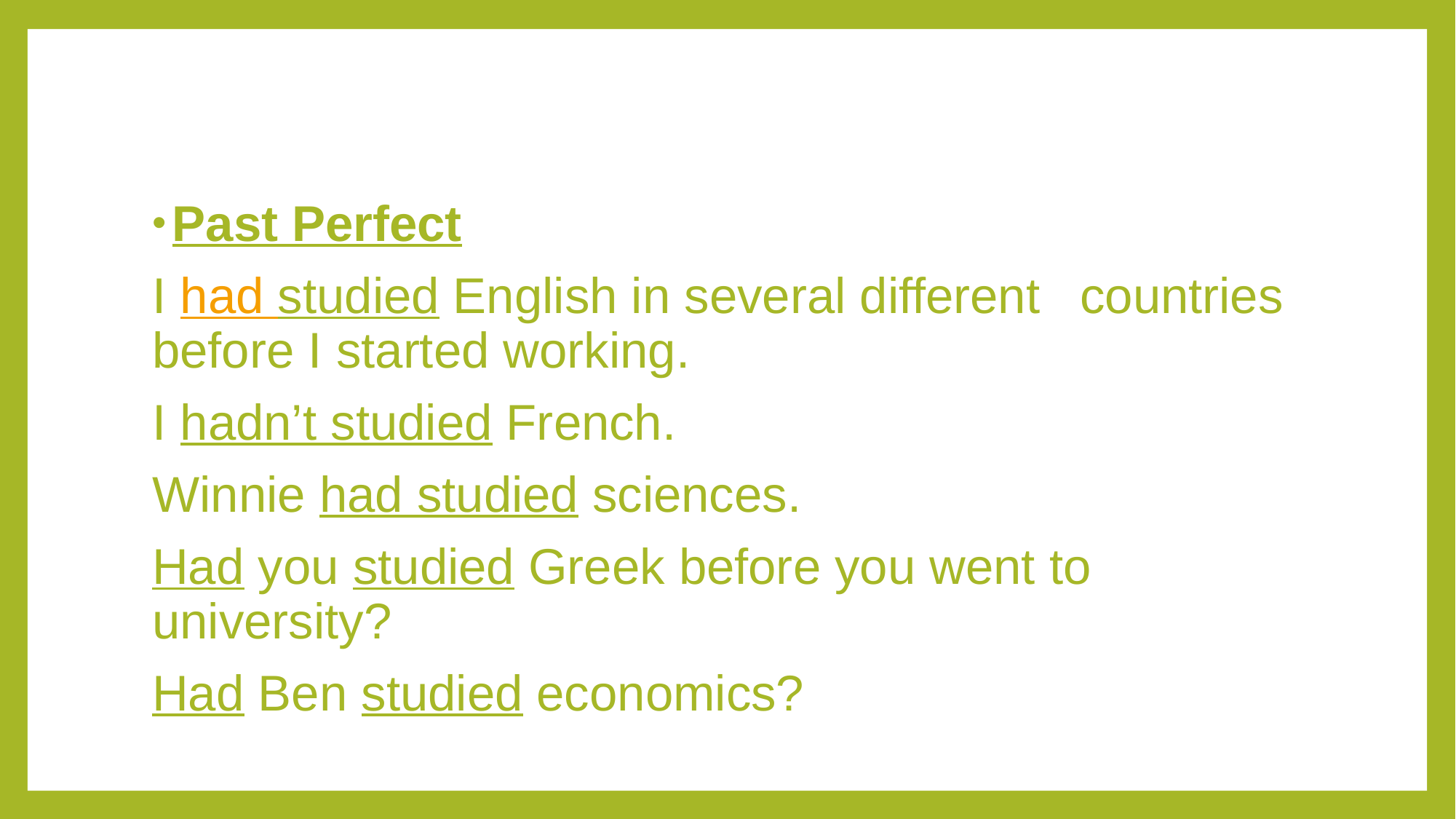

#
Past Perfect
	I had studied English in several different 	countries before I started working.
	I hadn’t studied French.
	Winnie had studied sciences.
	Had you studied Greek before you went to 	university?
	Had Ben studied economics?